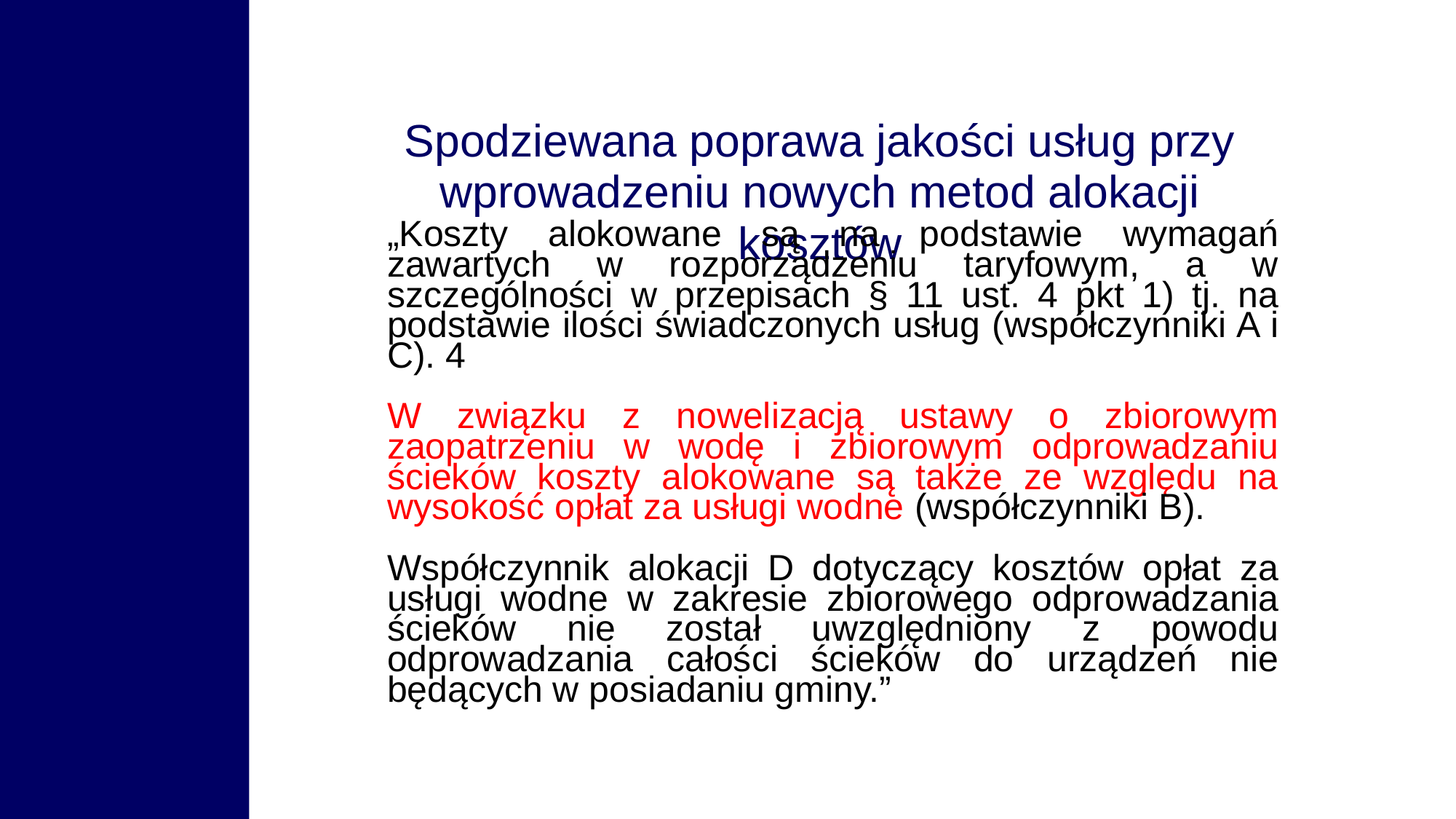

Spodziewana poprawa jakości usług przy wprowadzeniu nowych metod alokacji kosztów
„Koszty alokowane są na podstawie wymagań zawartych w rozporządzeniu taryfowym, a w szczególności w przepisach § 11 ust. 4 pkt 1) tj. na podstawie ilości świadczonych usług (współczynniki A i C). 4

W związku z nowelizacją ustawy o zbiorowym zaopatrzeniu w wodę i zbiorowym odprowadzaniu ścieków koszty alokowane są także ze względu na wysokość opłat za usługi wodne (współczynniki B).

Współczynnik alokacji D dotyczący kosztów opłat za usługi wodne w zakresie zbiorowego odprowadzania ścieków nie został uwzględniony z powodu odprowadzania całości ścieków do urządzeń nie będących w posiadaniu gminy.”